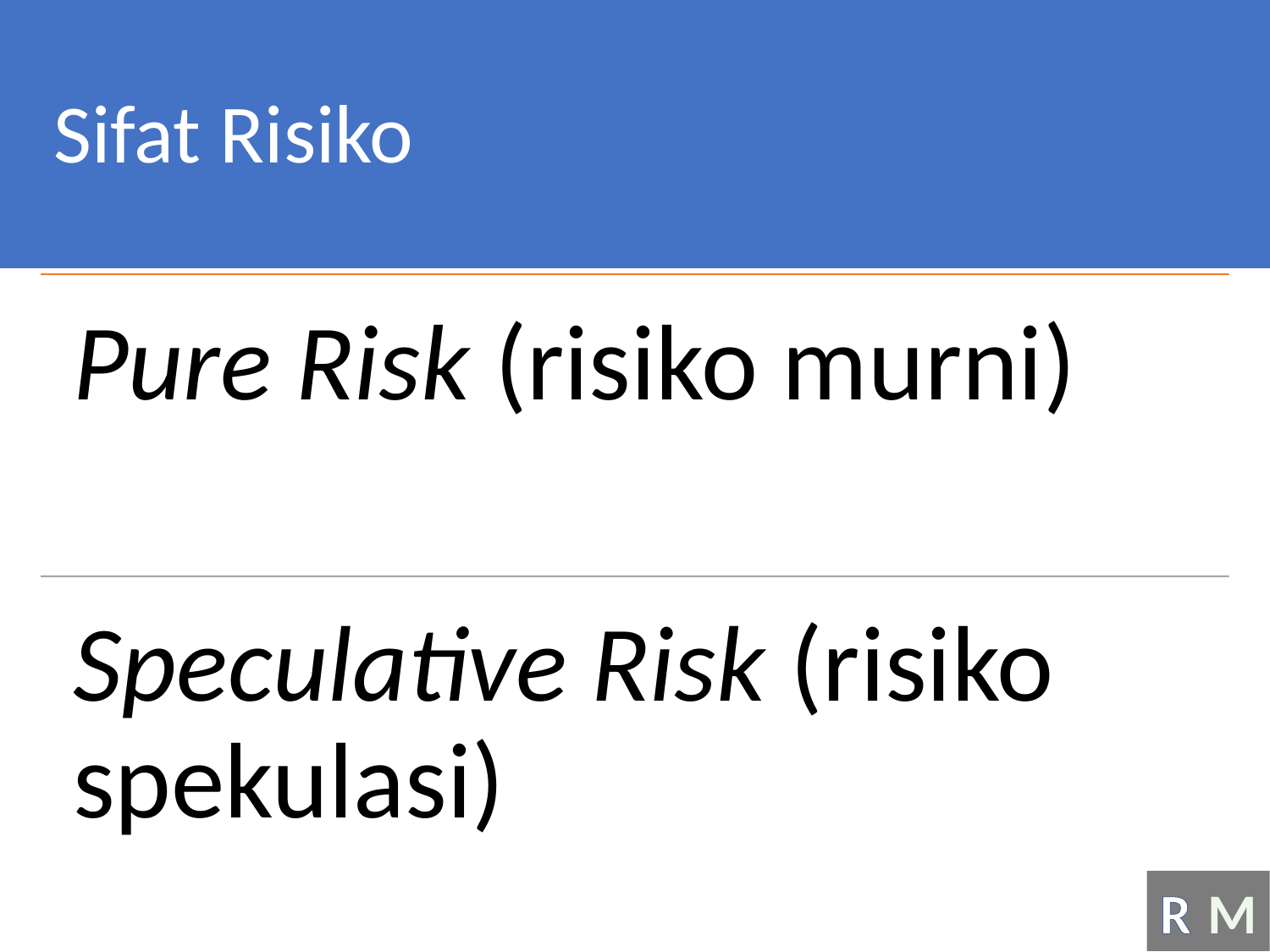

# Sifat Risiko
Pure Risk (risiko murni)
Speculative Risk (risiko spekulasi)